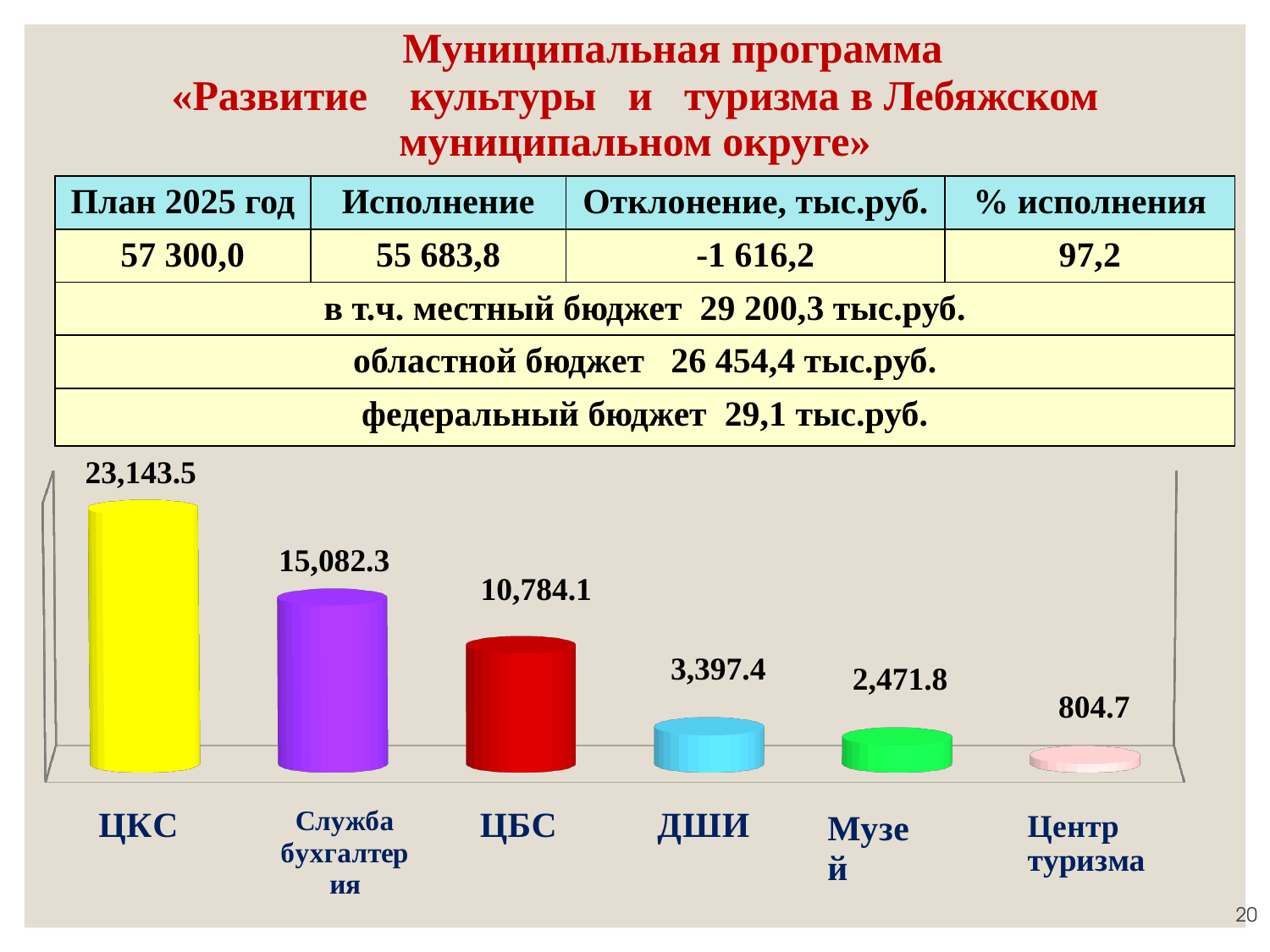

# Муниципальная программа «Развитие    культуры   и   туризма в Лебяжском муниципальном округе»
| План 2025 год | Исполнение | Отклонение, тыс.руб. | % исполнения |
| --- | --- | --- | --- |
| 57 300,0 | 55 683,8 | -1 616,2 | 97,2 |
| в т.ч. местный бюджет 29 200,3 тыс.руб. |  |  |  |
| областной бюджет 26 454,4 тыс.руб. |  |  |  |
| федеральный бюджет 29,1 тыс.руб. |  |  |  |

[unsupported chart]

[unsupported chart]

20